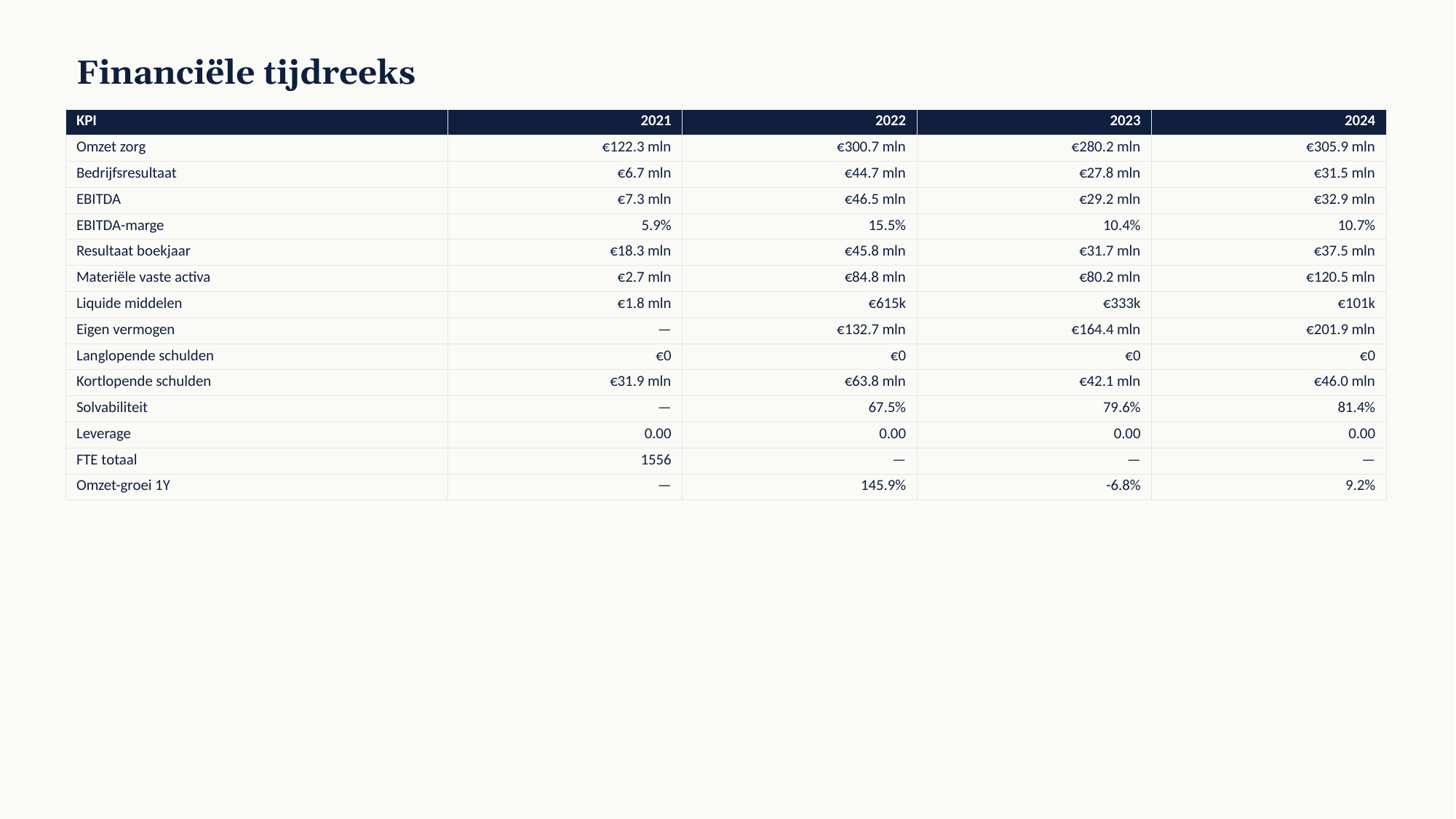

Financiële tijdreeks
| KPI | 2021 | 2022 | 2023 | 2024 |
| --- | --- | --- | --- | --- |
| Omzet zorg | €122.3 mln | €300.7 mln | €280.2 mln | €305.9 mln |
| Bedrijfsresultaat | €6.7 mln | €44.7 mln | €27.8 mln | €31.5 mln |
| EBITDA | €7.3 mln | €46.5 mln | €29.2 mln | €32.9 mln |
| EBITDA-marge | 5.9% | 15.5% | 10.4% | 10.7% |
| Resultaat boekjaar | €18.3 mln | €45.8 mln | €31.7 mln | €37.5 mln |
| Materiële vaste activa | €2.7 mln | €84.8 mln | €80.2 mln | €120.5 mln |
| Liquide middelen | €1.8 mln | €615k | €333k | €101k |
| Eigen vermogen | — | €132.7 mln | €164.4 mln | €201.9 mln |
| Langlopende schulden | €0 | €0 | €0 | €0 |
| Kortlopende schulden | €31.9 mln | €63.8 mln | €42.1 mln | €46.0 mln |
| Solvabiliteit | — | 67.5% | 79.6% | 81.4% |
| Leverage | 0.00 | 0.00 | 0.00 | 0.00 |
| FTE totaal | 1556 | — | — | — |
| Omzet-groei 1Y | — | 145.9% | -6.8% | 9.2% |